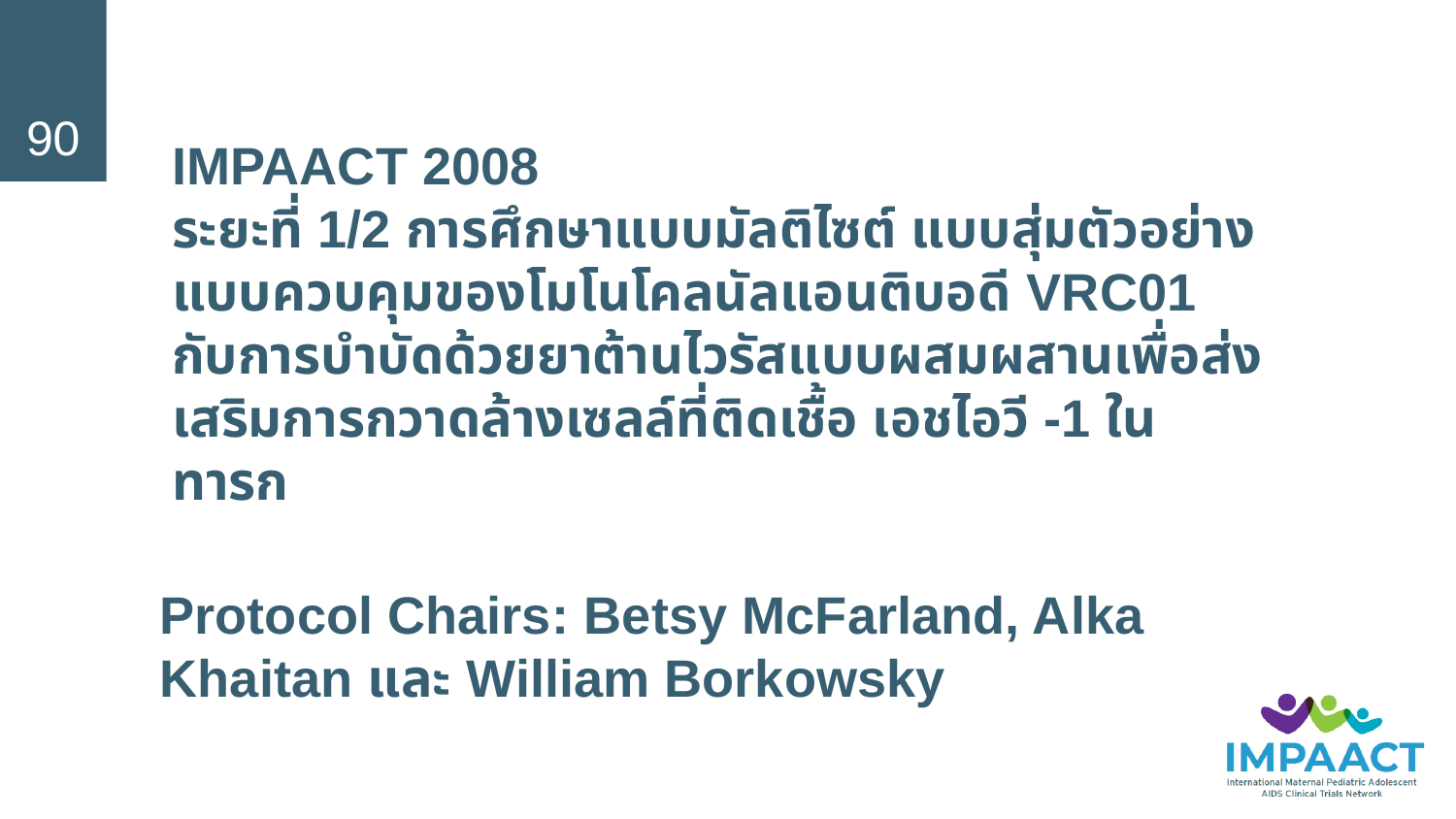

90
IMPAACT 2008
ระยะที่ 1/2 การศึกษาแบบมัลติไซต์ แบบสุ่มตัวอย่าง แบบควบคุมของโมโนโคลนัลแอนติบอดี VRC01 กับการบำบัดด้วยยาต้านไวรัสแบบผสมผสานเพื่อส่งเสริมการกวาดล้างเซลล์ที่ติดเชื้อ เอชไอวี -1 ในทารก
Protocol Chairs: Betsy McFarland, Alka Khaitan และ William Borkowsky